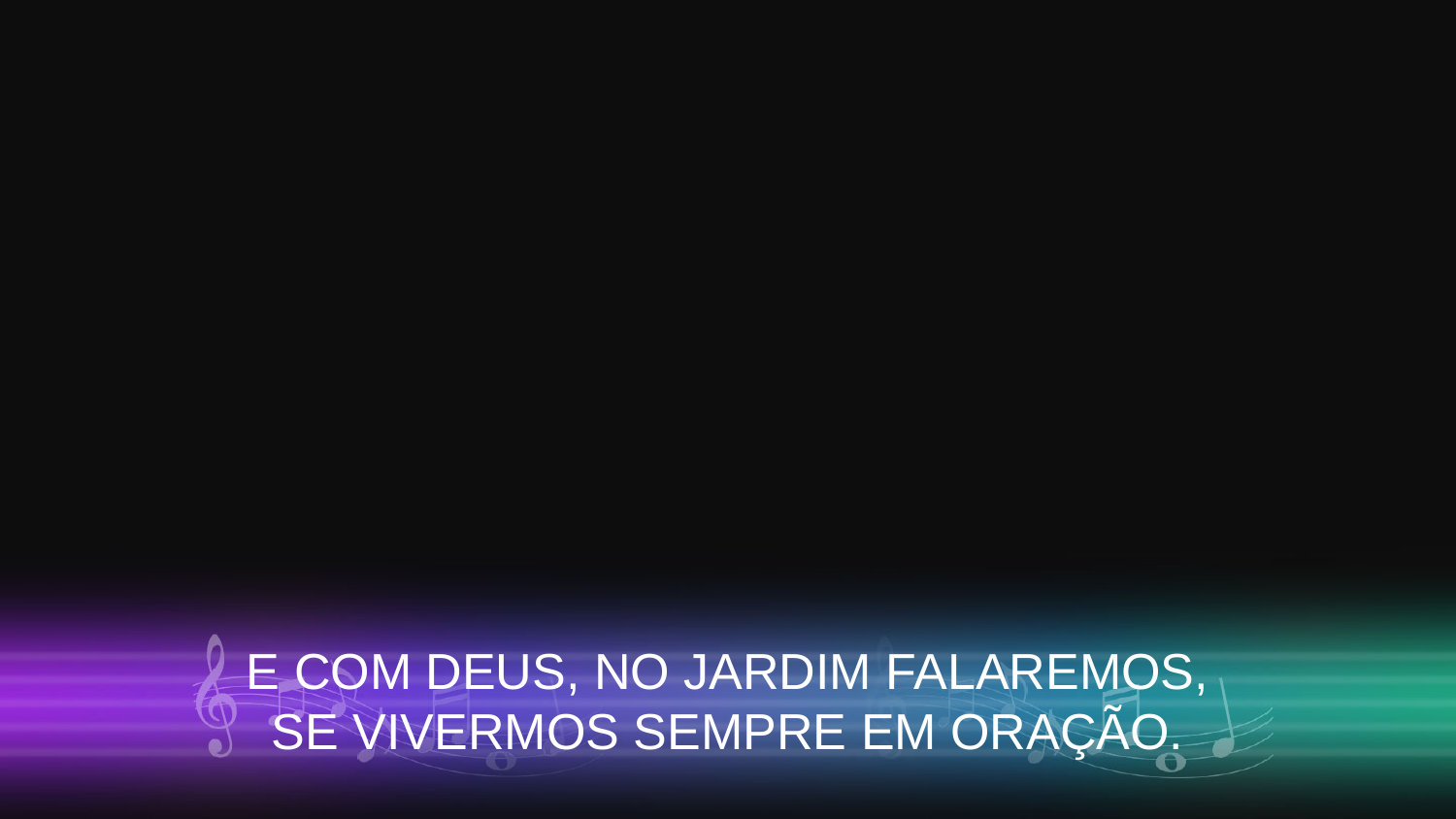

E COM DEUS, NO JARDIM FALAREMOS,
SE VIVERMOS SEMPRE EM ORAÇÃO.